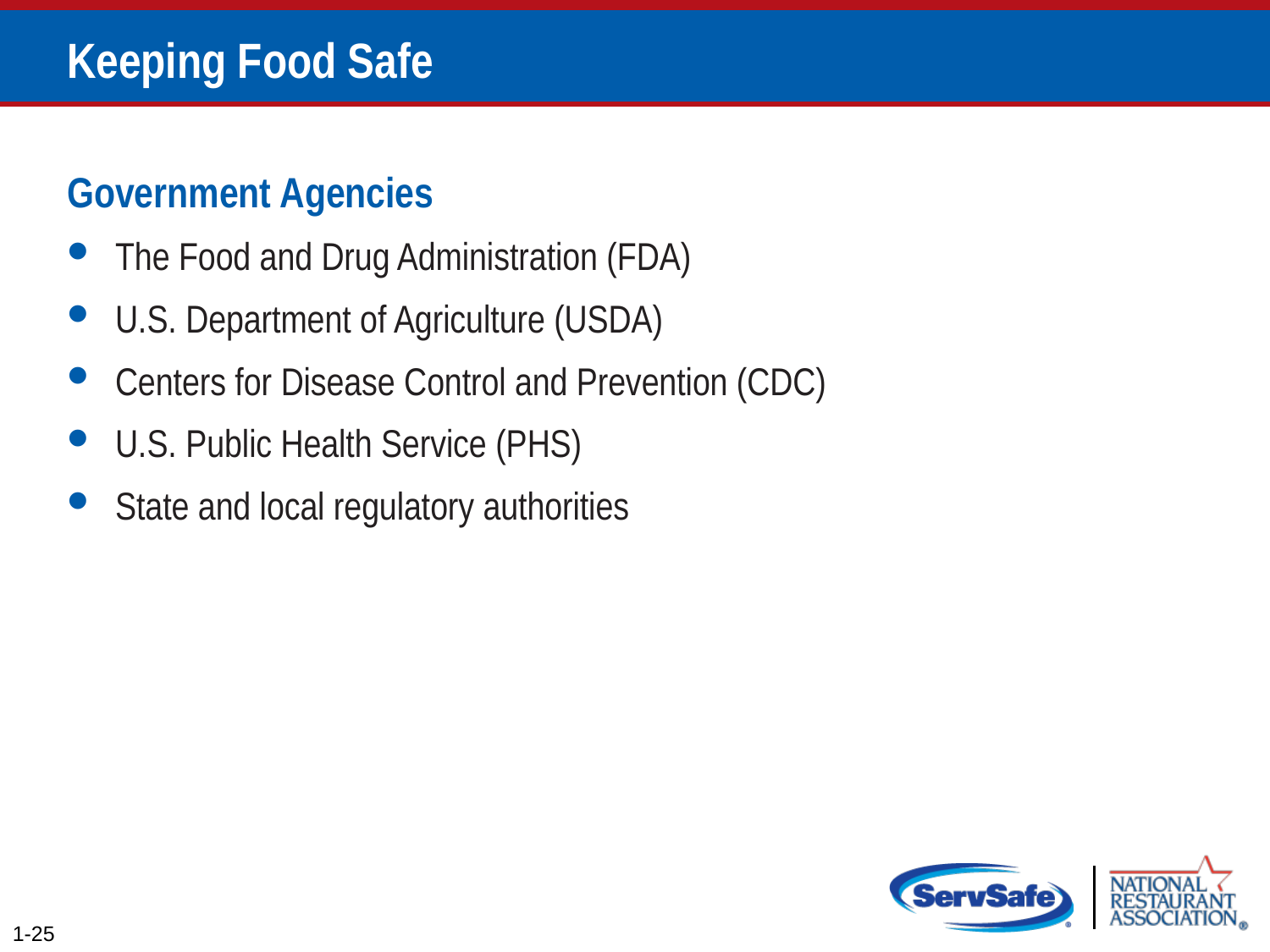

# Keeping Food Safe
Government Agencies
The Food and Drug Administration (FDA)
U.S. Department of Agriculture (USDA)
Centers for Disease Control and Prevention (CDC)
U.S. Public Health Service (PHS)
State and local regulatory authorities
1-25